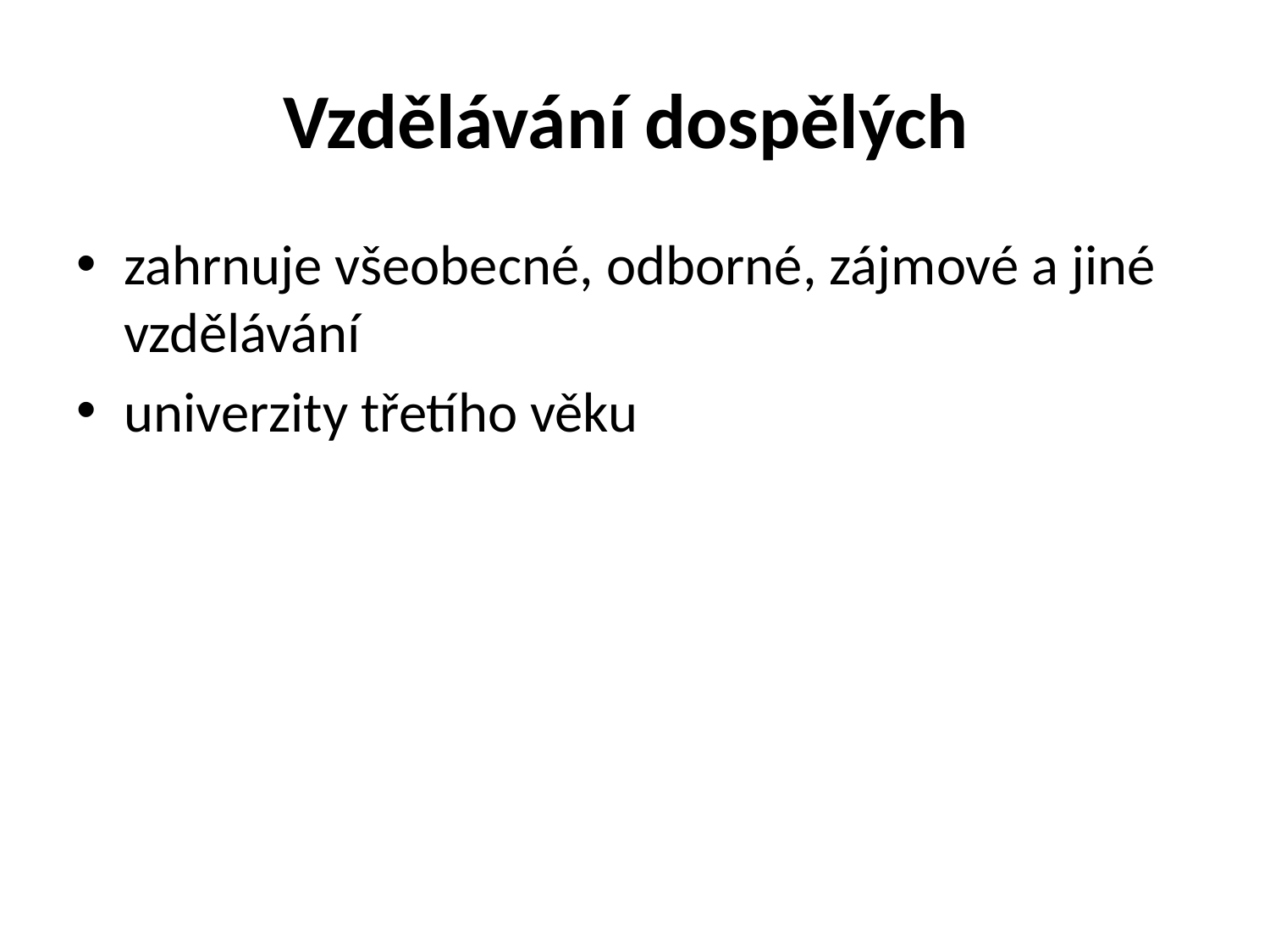

# Vzdělávání dospělých
zahrnuje všeobecné, odborné, zájmové a jiné vzdělávání
univerzity třetího věku